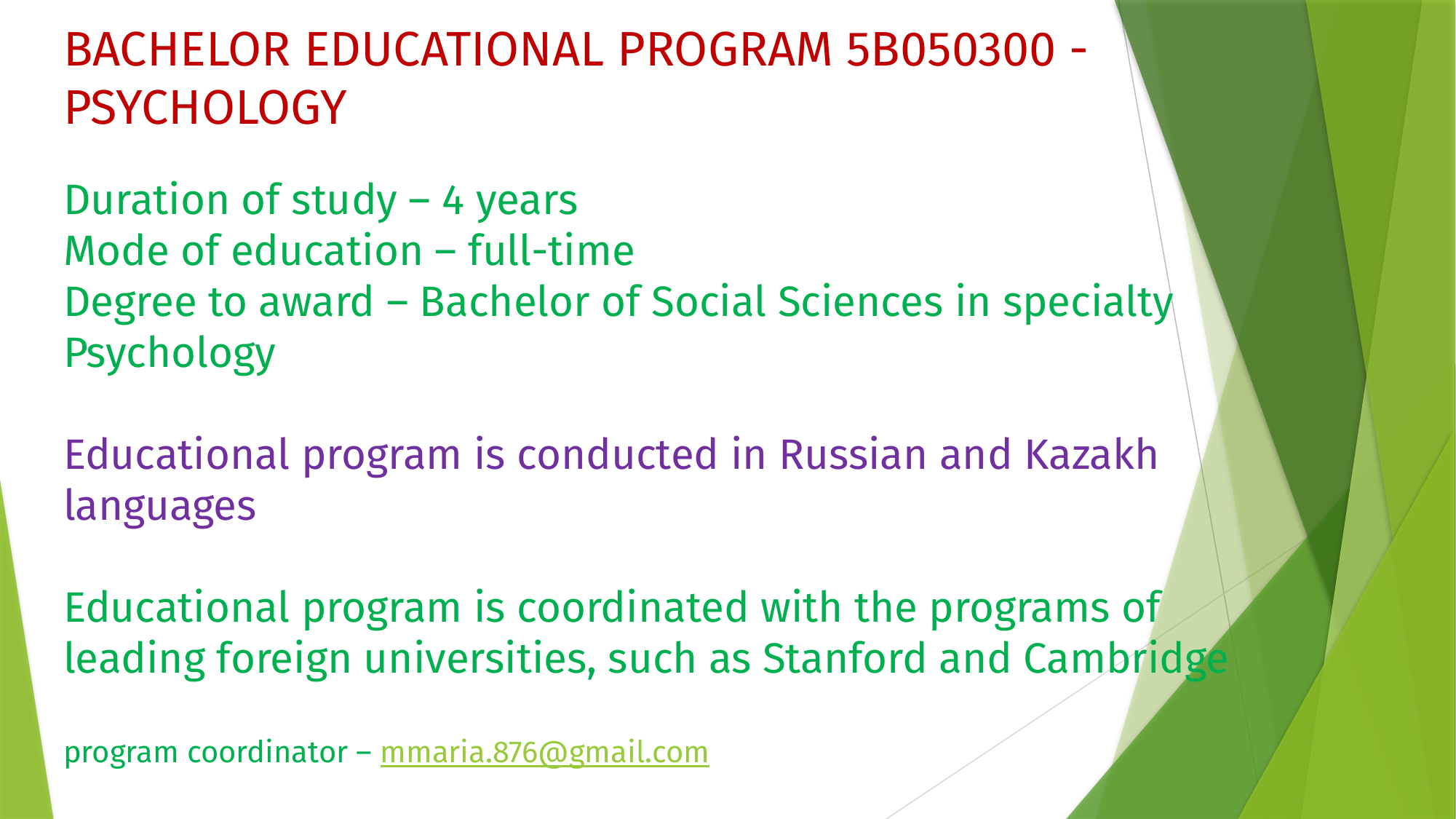

BACHELOR EDUCATIONAL PROGRAM 5B050300 - PSYCHOLOGY
Duration of study – 4 years
Mode of education – full-time
Degree to award – Bachelor of Social Sciences in specialty Psychology

Educational program is conducted in Russian and Kazakh languages

Educational program is coordinated with the programs of leading foreign universities, such as Stanford and Cambridge

program coordinator – mmaria.876@gmail.com